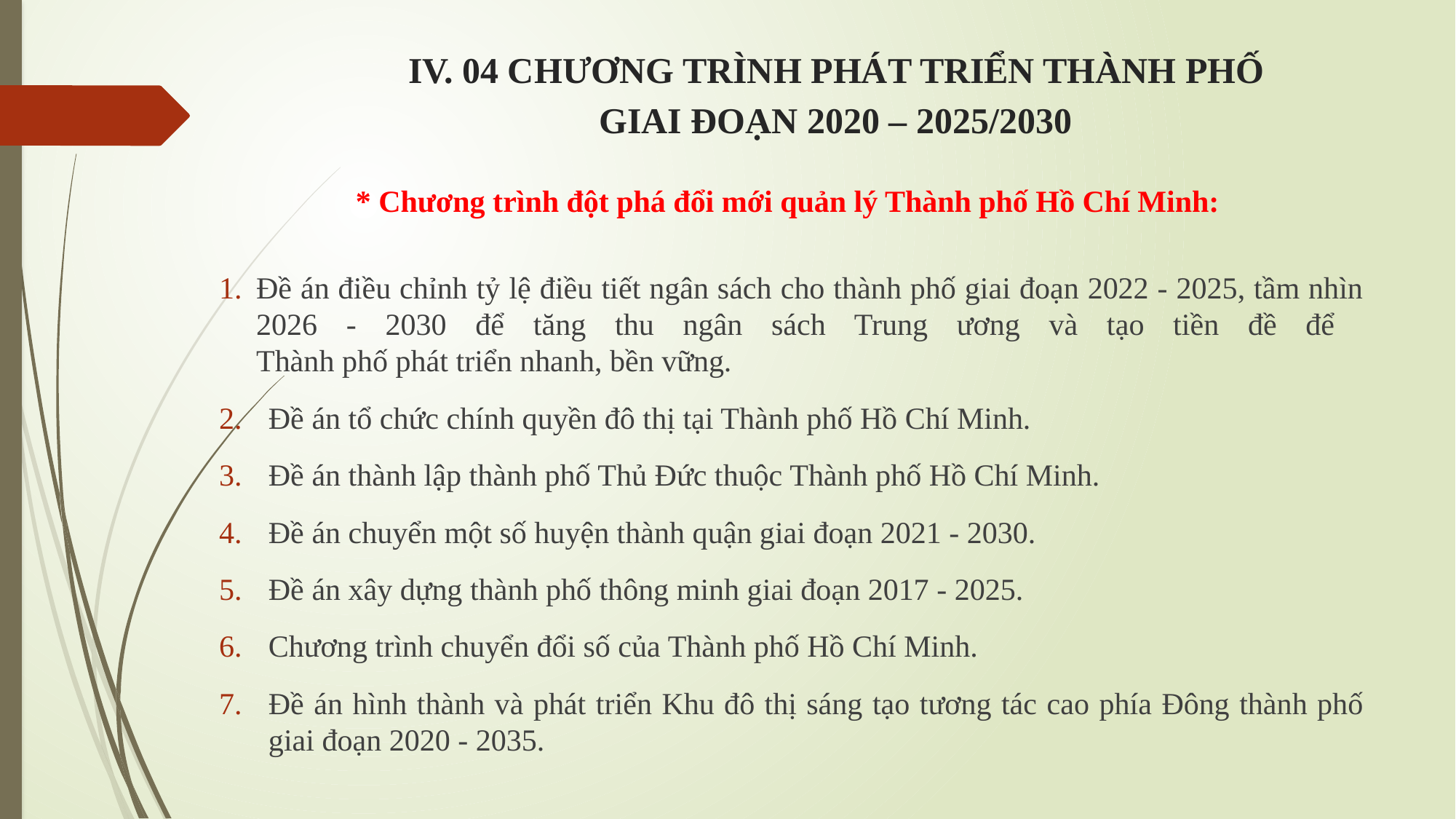

# IV. 04 CHƯƠNG TRÌNH PHÁT TRIỂN THÀNH PHỐ GIAI ĐOẠN 2020 – 2025/2030
* Chương trình đột phá đổi mới quản lý Thành phố Hồ Chí Minh:

Đề án điều chỉnh tỷ lệ điều tiết ngân sách cho thành phố giai đoạn 2022 - 2025, tầm nhìn 2026 - 2030 để tăng thu ngân sách Trung ương và tạo tiền đề để
Thành phố phát triển nhanh, bền vững.
Đề án tổ chức chính quyền đô thị tại Thành phố Hồ Chí Minh.
Đề án thành lập thành phố Thủ Đức thuộc Thành phố Hồ Chí Minh.
Đề án chuyển một số huyện thành quận giai đoạn 2021 - 2030.
Đề án xây dựng thành phố thông minh giai đoạn 2017 - 2025.
Chương trình chuyển đổi số của Thành phố Hồ Chí Minh.
Đề án hình thành và phát triển Khu đô thị sáng tạo tương tác cao phía Đông thành phố giai đoạn 2020 - 2035.